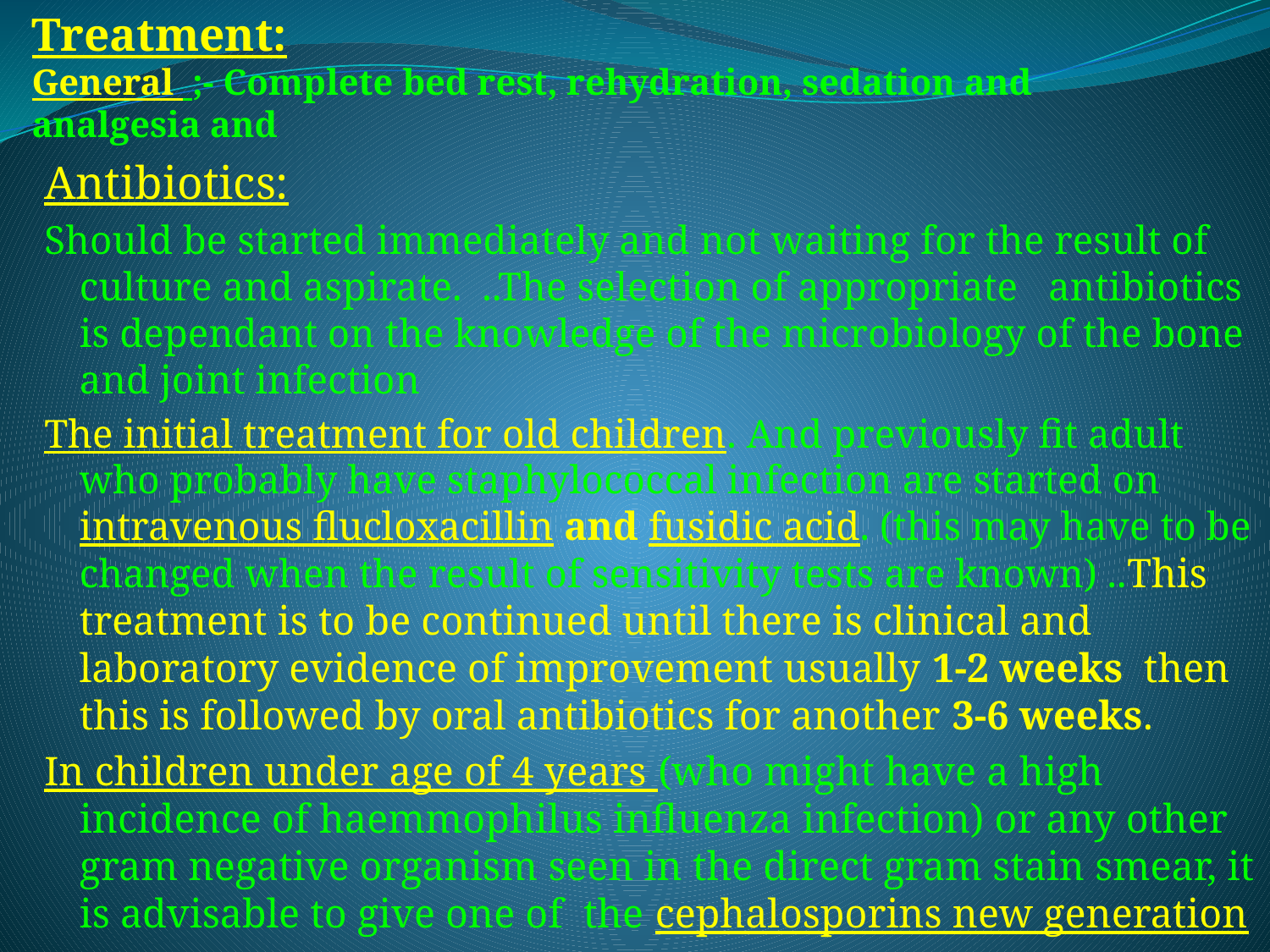

# Treatment: General  ;- Complete bed rest, rehydration, sedation and analgesia and
Antibiotics:
Should be started immediately and not waiting for the result of culture and aspirate.  ..The selection of appropriate   antibiotics is dependant on the knowledge of the microbiology of the bone and joint infection
The initial treatment for old children. And previously fit adult who probably have staphylococcal infection are started on intravenous flucloxacillin and fusidic acid. (this may have to be changed when the result of sensitivity tests are known) ..This treatment is to be continued until there is clinical and laboratory evidence of improvement usually 1-2 weeks  then this is followed by oral antibiotics for another 3-6 weeks.
In children under age of 4 years (who might have a high incidence of haemmophilus influenza infection) or any other gram negative organism seen in the direct gram stain smear, it is advisable to give one of  the cephalosporins new generation
.             (Claforan  generic name: cefotaxime )